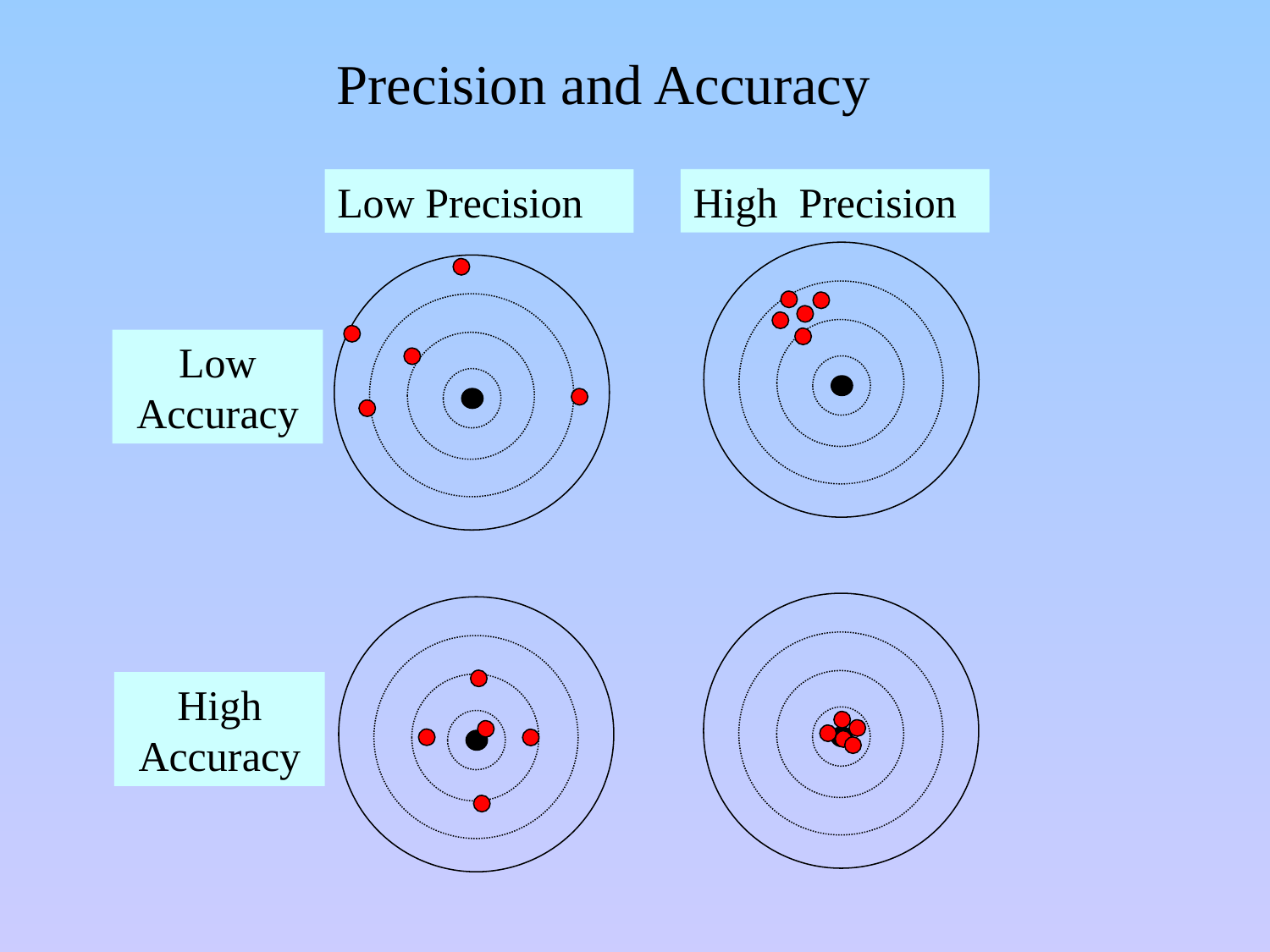

Precision and Accuracy
High  Precision
Low Precision

Low Accuracy

High Accuracy